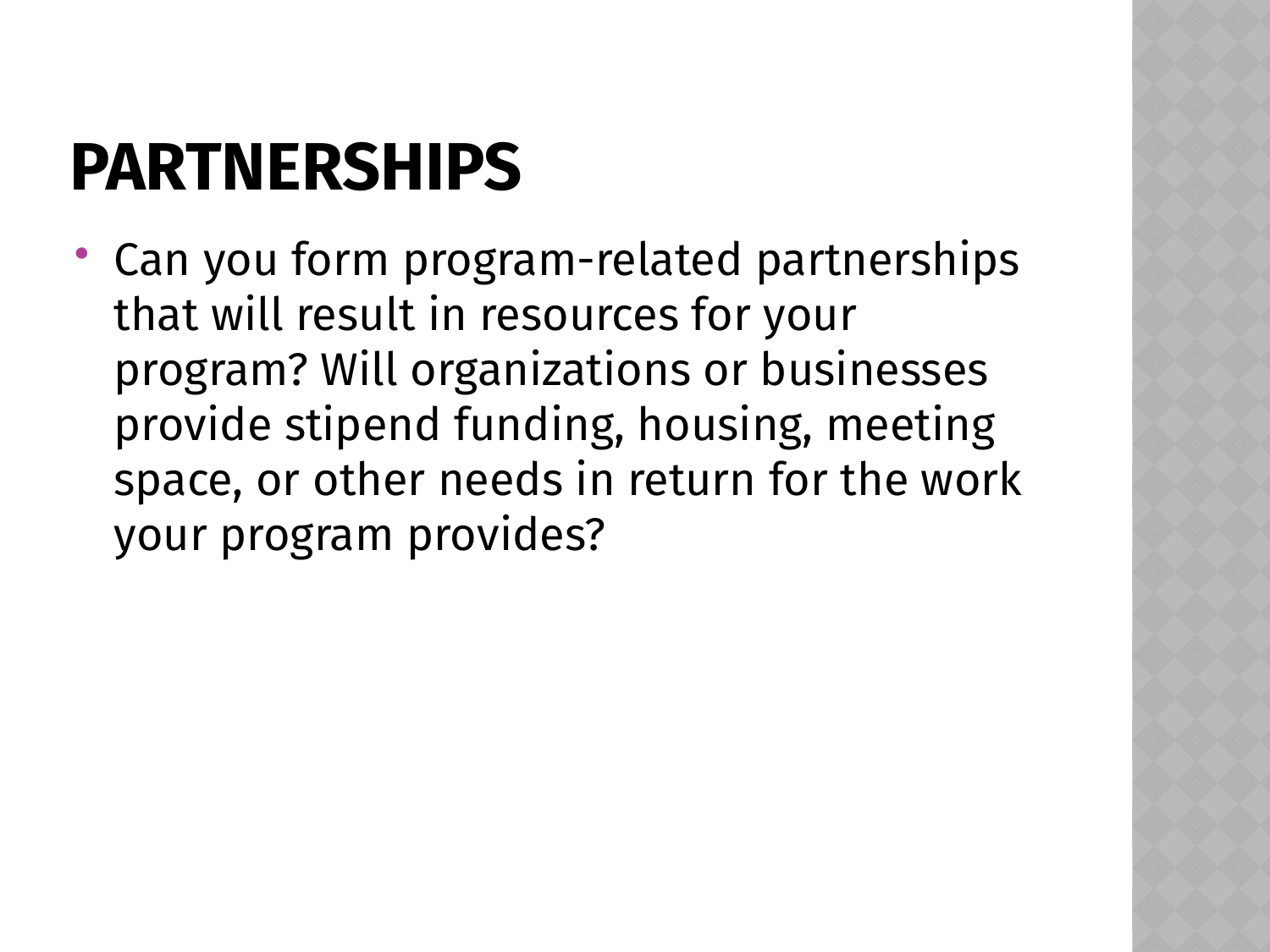

# Partnerships
Can you form program-related partnerships that will result in resources for your program? Will organizations or businesses provide stipend funding, housing, meeting space, or other needs in return for the work your program provides?